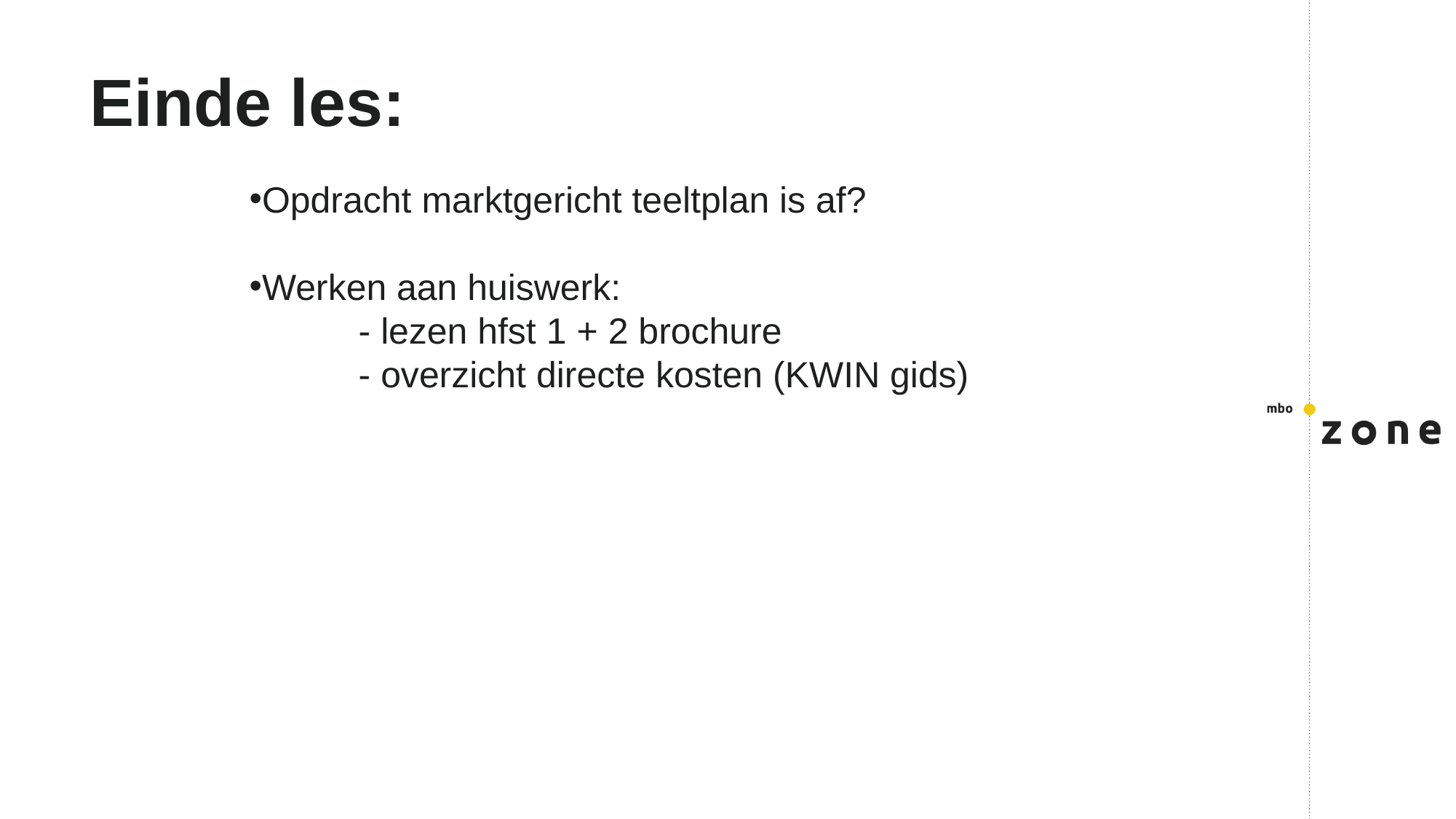

# Einde les:
Opdracht marktgericht teeltplan is af?

Werken aan huiswerk:
	- lezen hfst 1 + 2 brochure
	- overzicht directe kosten (KWIN gids)